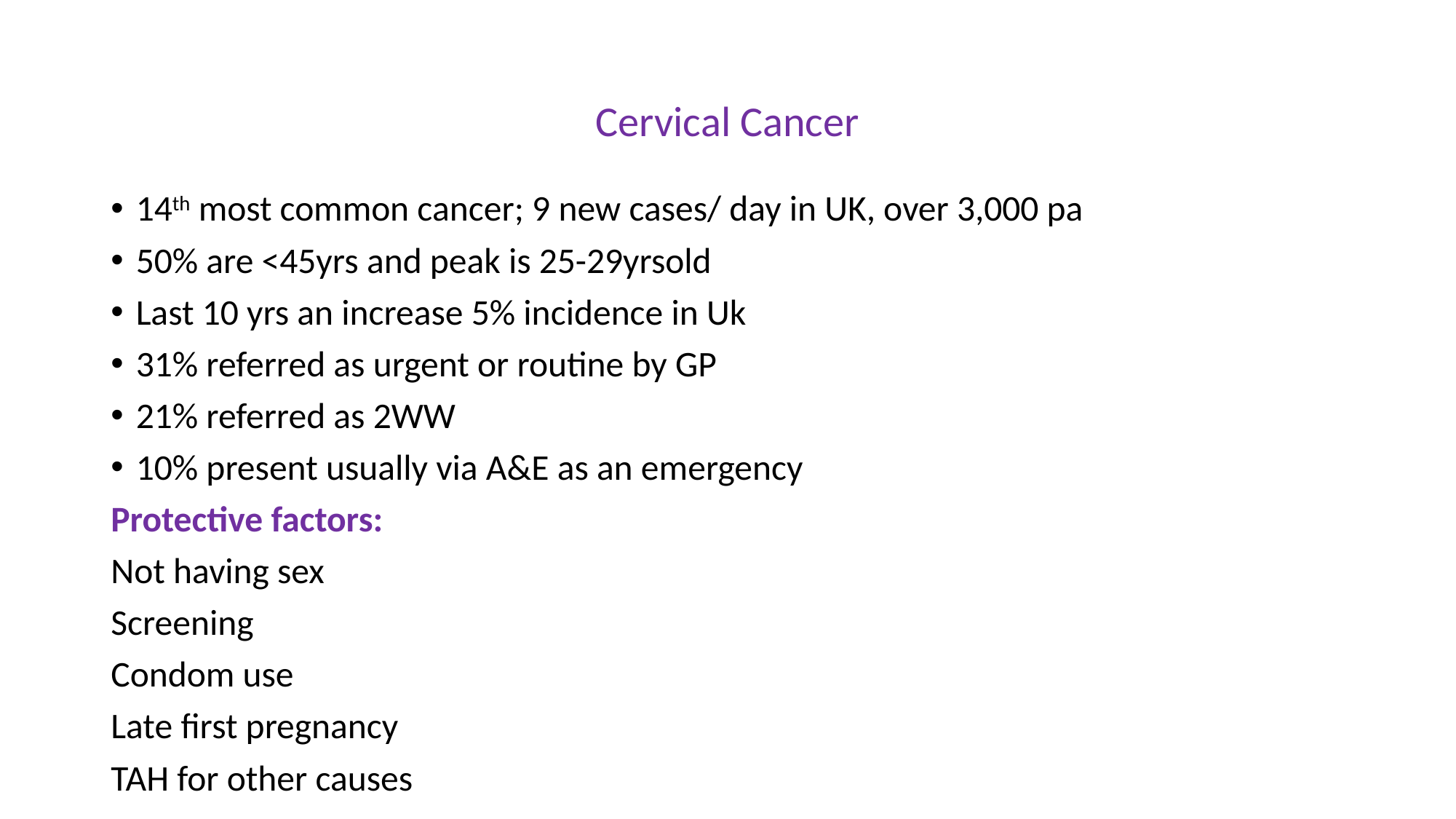

# Cervical Cancer
14th most common cancer; 9 new cases/ day in UK, over 3,000 pa
50% are <45yrs and peak is 25-29yrsold
Last 10 yrs an increase 5% incidence in Uk
31% referred as urgent or routine by GP
21% referred as 2WW
10% present usually via A&E as an emergency
Protective factors:
Not having sex
Screening
Condom use
Late first pregnancy
TAH for other causes